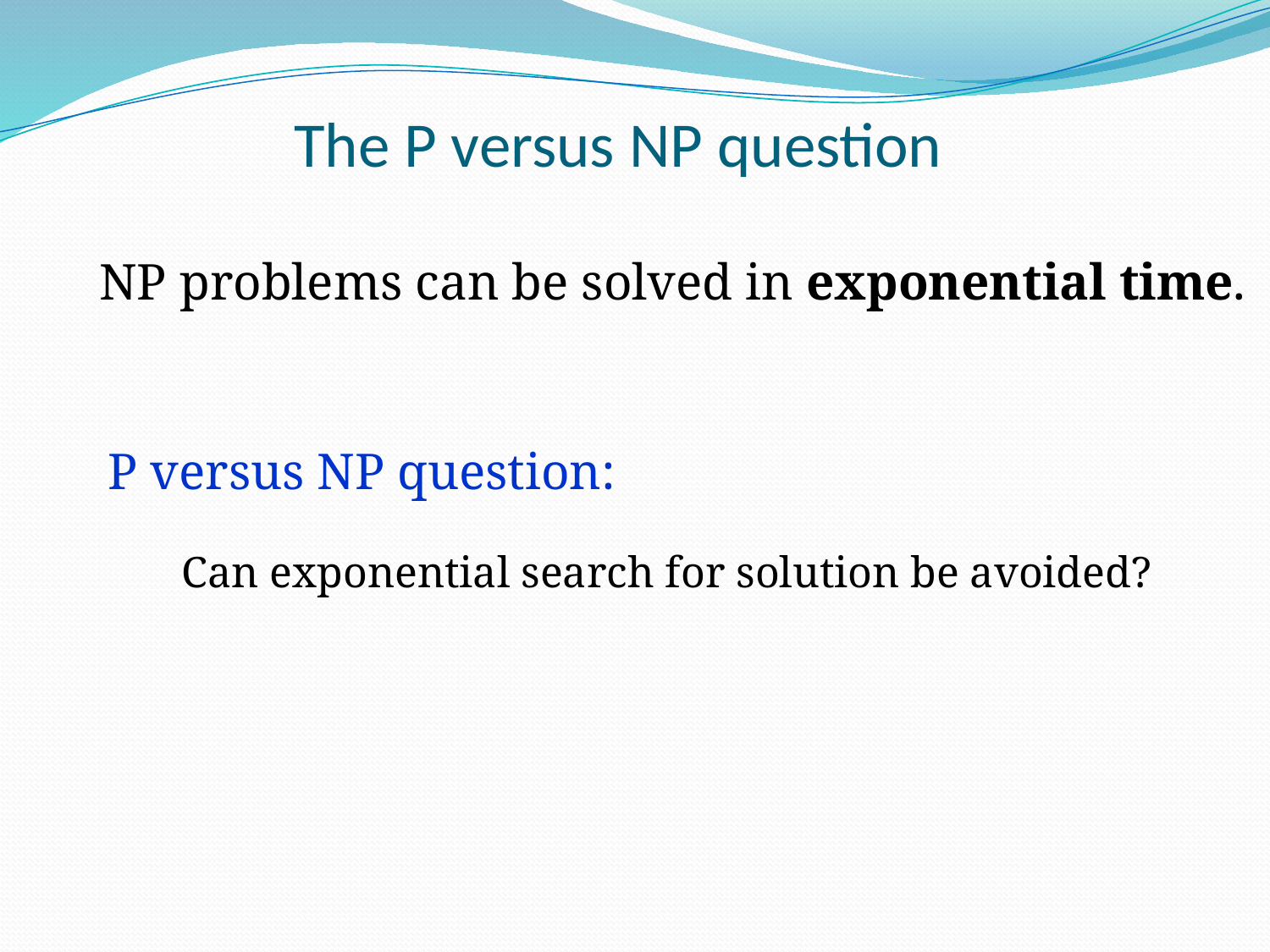

# The P versus NP question
 NP problems can be solved in exponential time.
P versus NP question:
Can exponential search for solution be avoided?